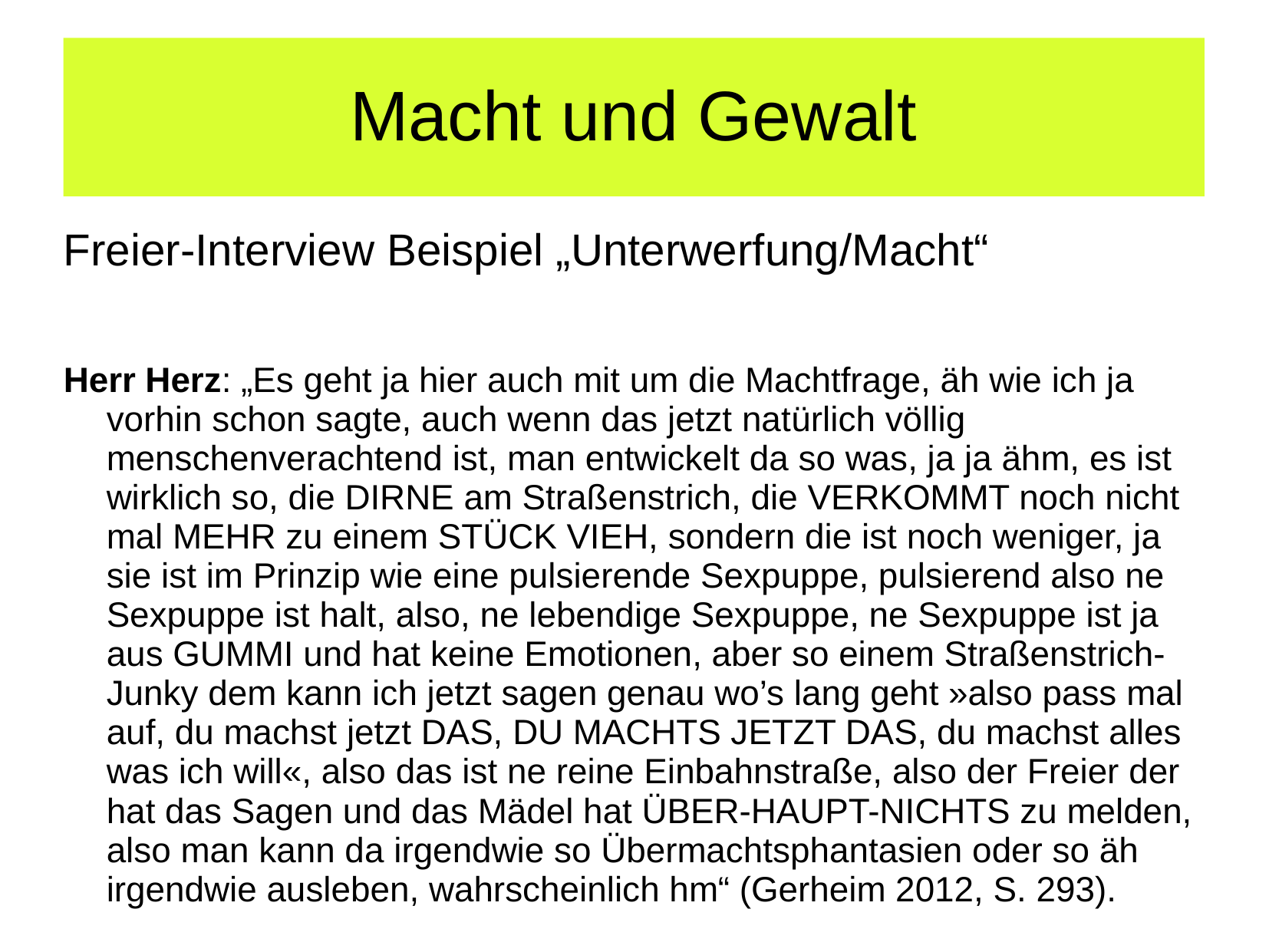

# Macht und Gewalt
Freier-Interview Beispiel „Unterwerfung/Macht“

Herr Herz: „Es geht ja hier auch mit um die Machtfrage, äh wie ich ja vorhin schon sagte, auch wenn das jetzt natürlich völlig menschenverachtend ist, man entwickelt da so was, ja ja ähm, es ist wirklich so, die DIRNE am Straßenstrich, die VERKOMMT noch nicht mal MEHR zu einem STÜCK VIEH, sondern die ist noch weniger, ja sie ist im Prinzip wie eine pulsierende Sexpuppe, pulsierend also ne Sexpuppe ist halt, also, ne lebendige Sexpuppe, ne Sexpuppe ist ja aus GUMMI und hat keine Emotionen, aber so einem Straßenstrich-Junky dem kann ich jetzt sagen genau wo’s lang geht »also pass mal auf, du machst jetzt DAS, DU MACHTS JETZT DAS, du machst alles was ich will«, also das ist ne reine Einbahnstraße, also der Freier der hat das Sagen und das Mädel hat ÜBER-HAUPT-NICHTS zu melden, also man kann da irgendwie so Übermachtsphantasien oder so äh irgendwie ausleben, wahrscheinlich hm“ (Gerheim 2012, S. 293).